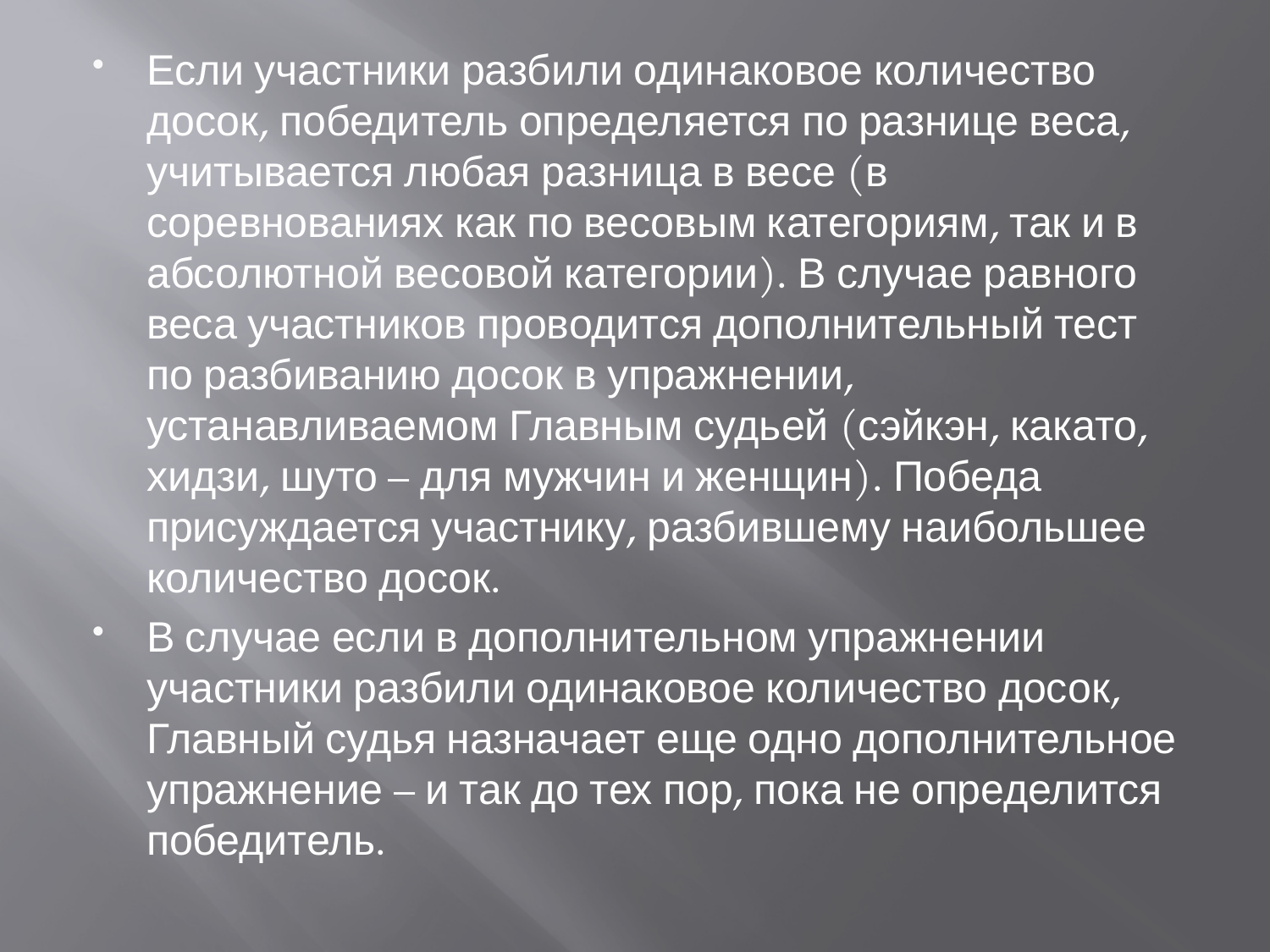

Если участники разбили одинаковое количество досок, победитель определяется по разнице веса, учитывается любая разница в весе (в соревнованиях как по весовым категориям, так и в абсолютной весовой категории). В случае равного веса участников проводится дополнительный тест по разбиванию досок в упражнении, устанавливаемом Главным судьей (сэйкэн, какато, хидзи, шуто – для мужчин и женщин). Победа присуждается участнику, разбившему наибольшее количество досок.
В случае если в дополнительном упражнении участники разбили одинаковое количество досок, Главный судья назначает еще одно дополнительное упражнение – и так до тех пор, пока не определится победитель.